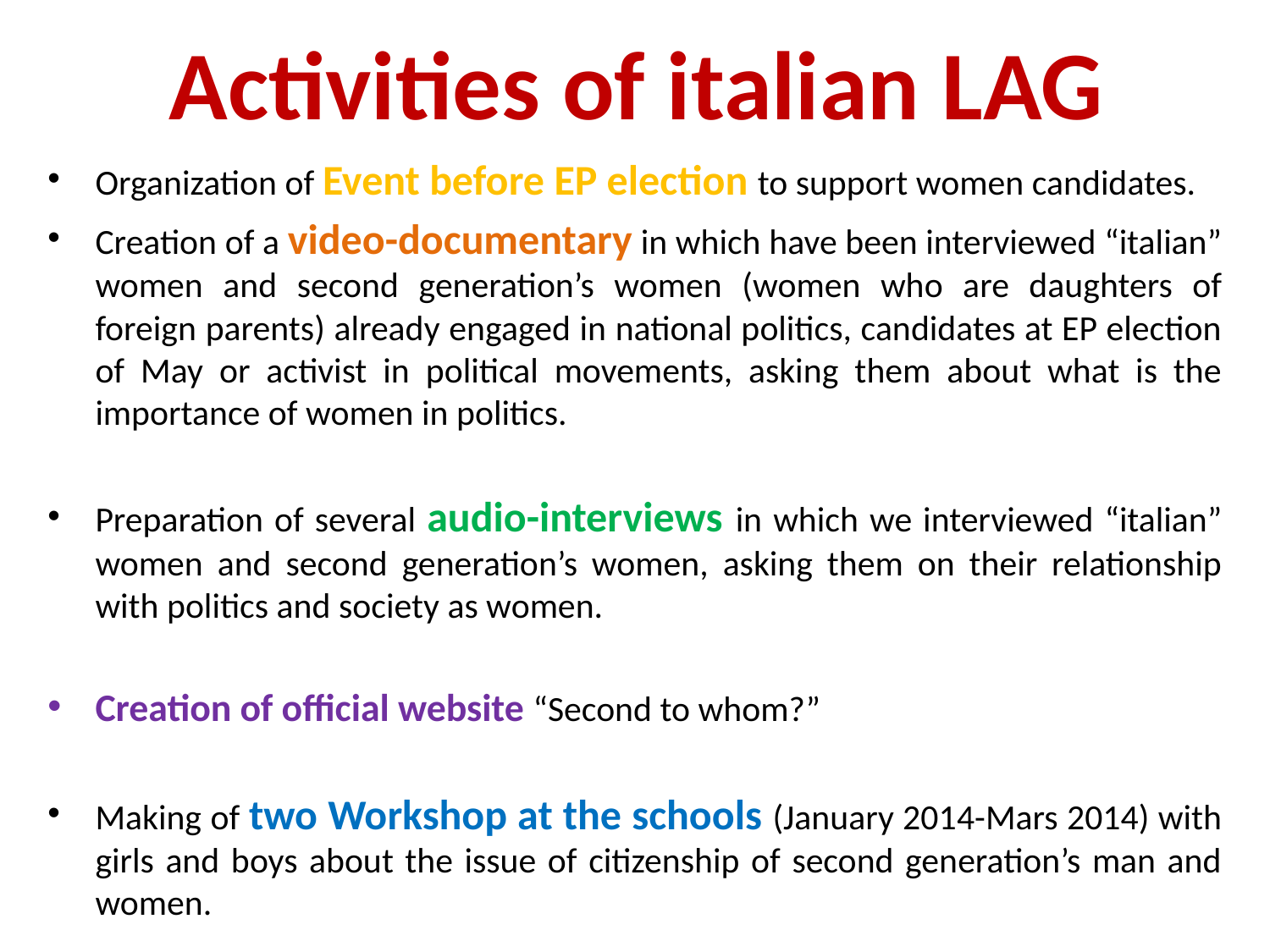

# Activities of italian LAG
Organization of Event before EP election to support women candidates.
Creation of a video-documentary in which have been interviewed “italian” women and second generation’s women (women who are daughters of foreign parents) already engaged in national politics, candidates at EP election of May or activist in political movements, asking them about what is the importance of women in politics.

Preparation of several audio-interviews in which we interviewed “italian” women and second generation’s women, asking them on their relationship with politics and society as women.

Creation of official website “Second to whom?”

Making of two Workshop at the schools (January 2014-Mars 2014) with girls and boys about the issue of citizenship of second generation’s man and women.